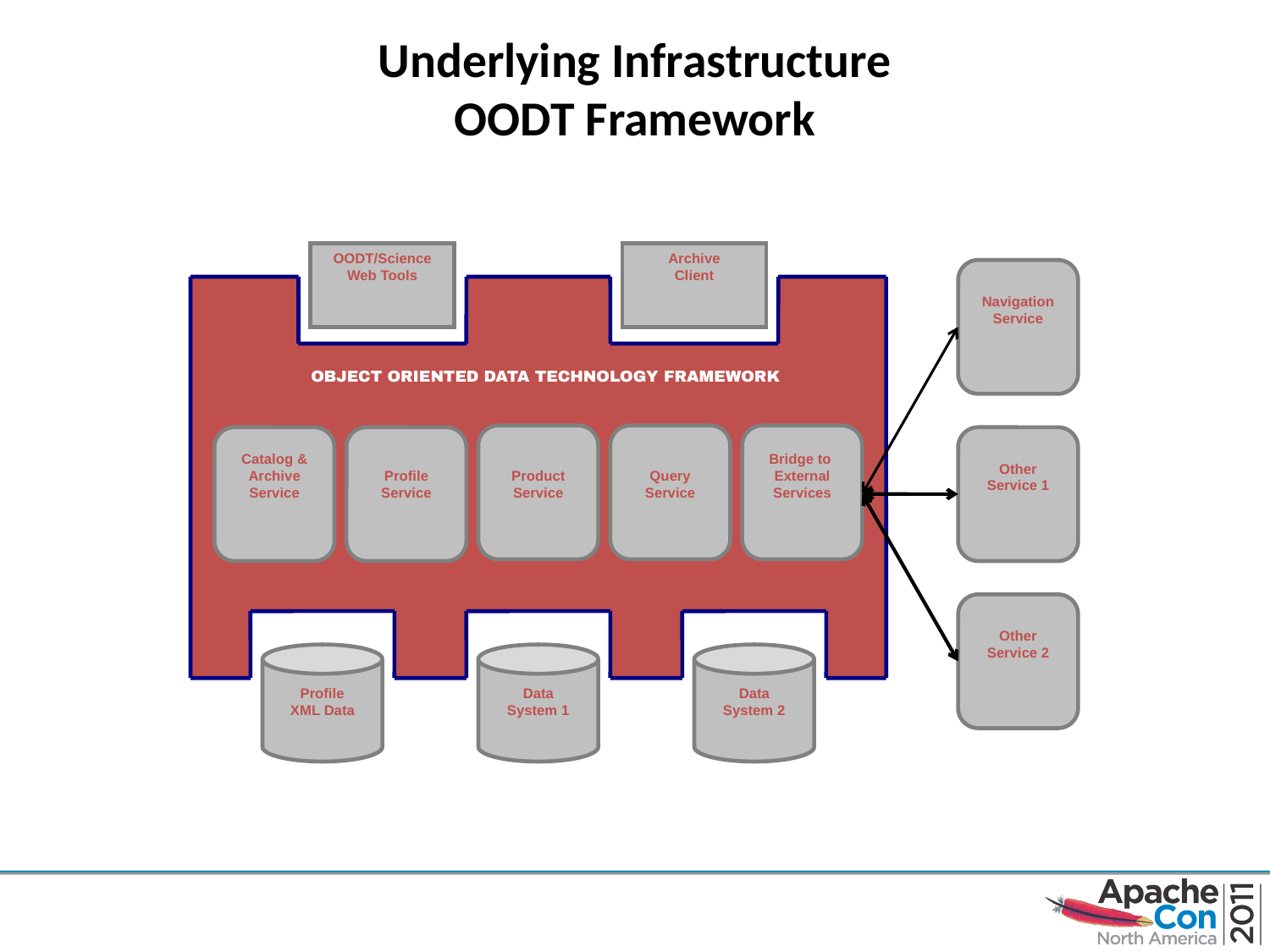

# Underlying Infrastructure OODT Framework

OODT/Science Web Tools

Archive
Client

Navigation Service

OBJECT ORIENTED DATA TECHNOLOGY FRAMEWORK

Catalog & Archive
Service
Bridge to
External
Services
Other
Service 1
Profile
Service
Product
Service
Query
Service

Other
Service 2

Profile
XML Data

Data
System 1

Data
System 2